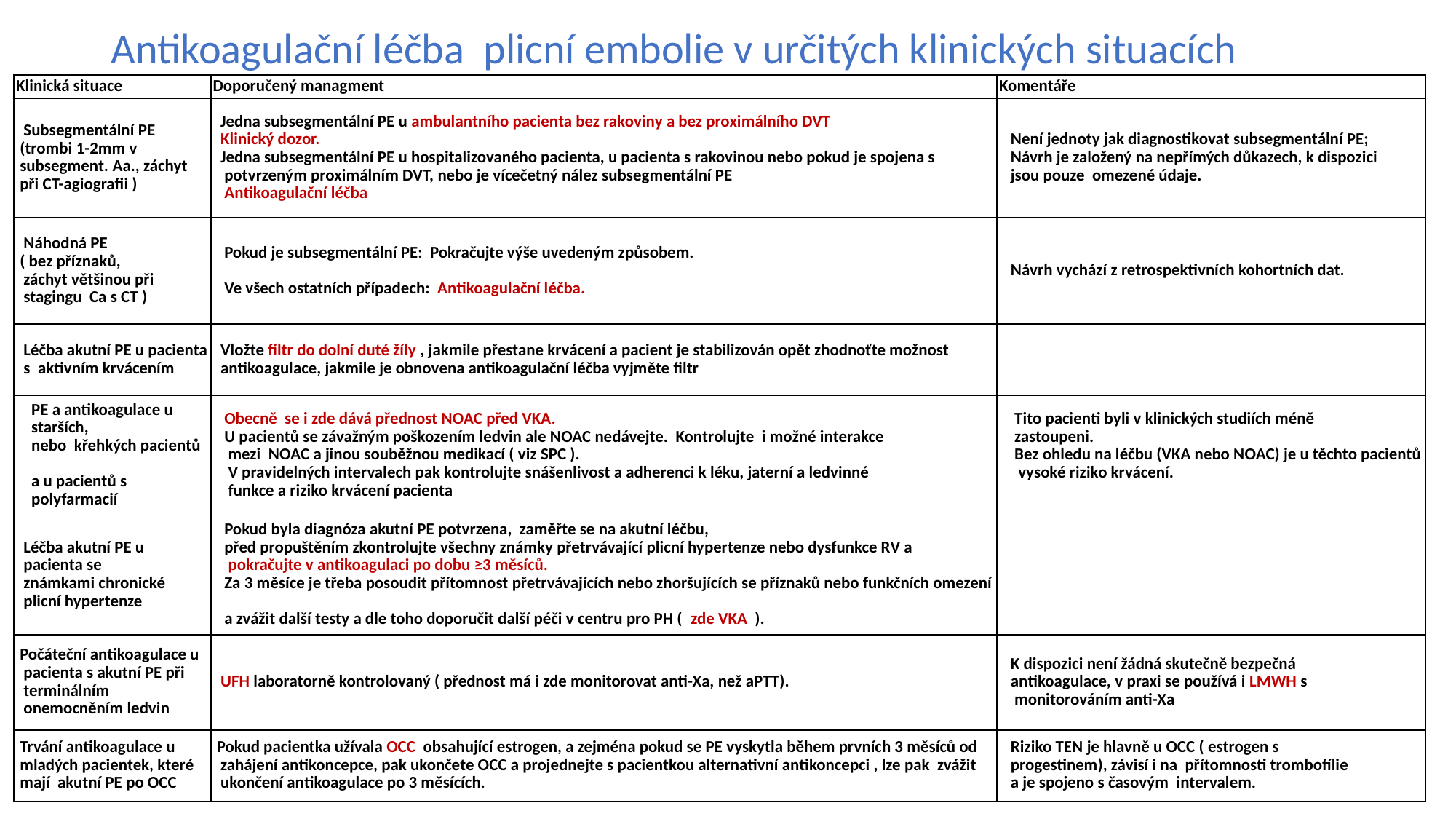

# Antikoagulační léčba  plicní embolie v určitých klinických situacích
| Klinická situace | Doporučený managment | Komentáře |
| --- | --- | --- |
| Subsegmentální PE (trombi 1-2mm v subsegment. Aa., záchyt při CT-agiografii ) | Jedna subsegmentální PE u ambulantního pacienta bez rakoviny a bez proximálního DVT Klinický dozor. Jedna subsegmentální PE u hospitalizovaného pacienta, u pacienta s rakovinou nebo pokud je spojena s potvrzeným proximálním DVT, nebo je vícečetný nález subsegmentální PE Antikoagulační léčba | Není jednoty jak diagnostikovat subsegmentální PE; Návrh je založený na nepřímých důkazech, k dispozici jsou pouze omezené údaje. |
| Náhodná PE ( bez příznaků, záchyt většinou při stagingu Ca s CT ) | Pokud je subsegmentální PE: Pokračujte výše uvedeným způsobem. Ve všech ostatních případech: Antikoagulační léčba. | Návrh vychází z retrospektivních kohortních dat. |
| Léčba akutní PE u pacienta s aktivním krvácením | Vložte filtr do dolní duté žíly , jakmile přestane krvácení a pacient je stabilizován opět zhodnoťte možnost antikoagulace, jakmile je obnovena antikoagulační léčba vyjměte filtr |  |
| PE a antikoagulace u starších, nebo křehkých pacientů a u pacientů s polyfarmacií | Obecně se i zde dává přednost NOAC před VKA. U pacientů se závažným poškozením ledvin ale NOAC nedávejte. Kontrolujte i možné interakce mezi NOAC a jinou souběžnou medikací ( viz SPC ). V pravidelných intervalech pak kontrolujte snášenlivost a adherenci k léku, jaterní a ledvinné funkce a riziko krvácení pacienta | Tito pacienti byli v klinických studiích méně zastoupeni. Bez ohledu na léčbu (VKA nebo NOAC) je u těchto pacientů vysoké riziko krvácení. |
| Léčba akutní PE u pacienta se známkami chronické plicní hypertenze | Pokud byla diagnóza akutní PE potvrzena, zaměřte se na akutní léčbu, před propuštěním zkontrolujte všechny známky přetrvávající plicní hypertenze nebo dysfunkce RV a pokračujte v antikoagulaci po dobu ≥3 měsíců. Za 3 měsíce je třeba posoudit přítomnost přetrvávajících nebo zhoršujících se příznaků nebo funkčních omezení a zvážit další testy a dle toho doporučit další péči v centru pro PH ( zde VKA ). |  |
| Počáteční antikoagulace u pacienta s akutní PE při terminálním onemocněním ledvin | UFH laboratorně kontrolovaný ( přednost má i zde monitorovat anti-Xa, než aPTT). | K dispozici není žádná skutečně bezpečná antikoagulace, v praxi se používá i LMWH s monitorováním anti-Xa |
| Trvání antikoagulace u mladých pacientek, které mají akutní PE po OCC | Pokud pacientka užívala OCC obsahující estrogen, a zejména pokud se PE vyskytla během prvních 3 měsíců od zahájení antikoncepce, pak ukončete OCC a projednejte s pacientkou alternativní antikoncepci , lze pak zvážit ukončení antikoagulace po 3 měsících. | Riziko TEN je hlavně u OCC ( estrogen s progestinem), závisí i na přítomnosti trombofílie a je spojeno s časovým intervalem. |